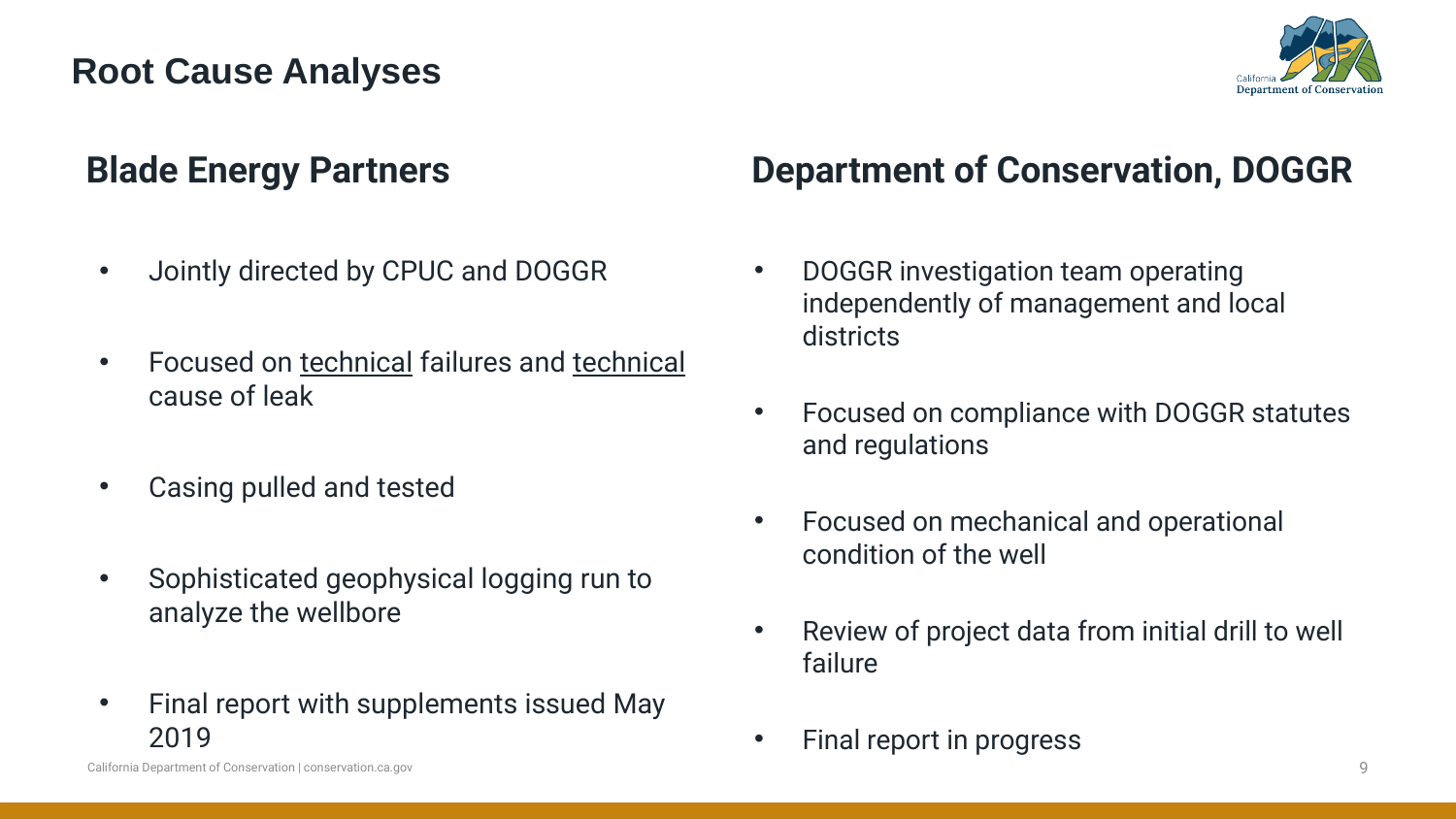

# Root Cause Analyses
Blade Energy Partners
Department of Conservation, DOGGR
Jointly directed by CPUC and DOGGR

Focused on technical failures and technical cause of leak

Casing pulled and tested

Sophisticated geophysical logging run to analyze the wellbore

Final report with supplements issued May 2019
DOGGR investigation team operating independently of management and local districts

Focused on compliance with DOGGR statutes and regulations

Focused on mechanical and operational condition of the well

Review of project data from initial drill to well failure

Final report in progress
9